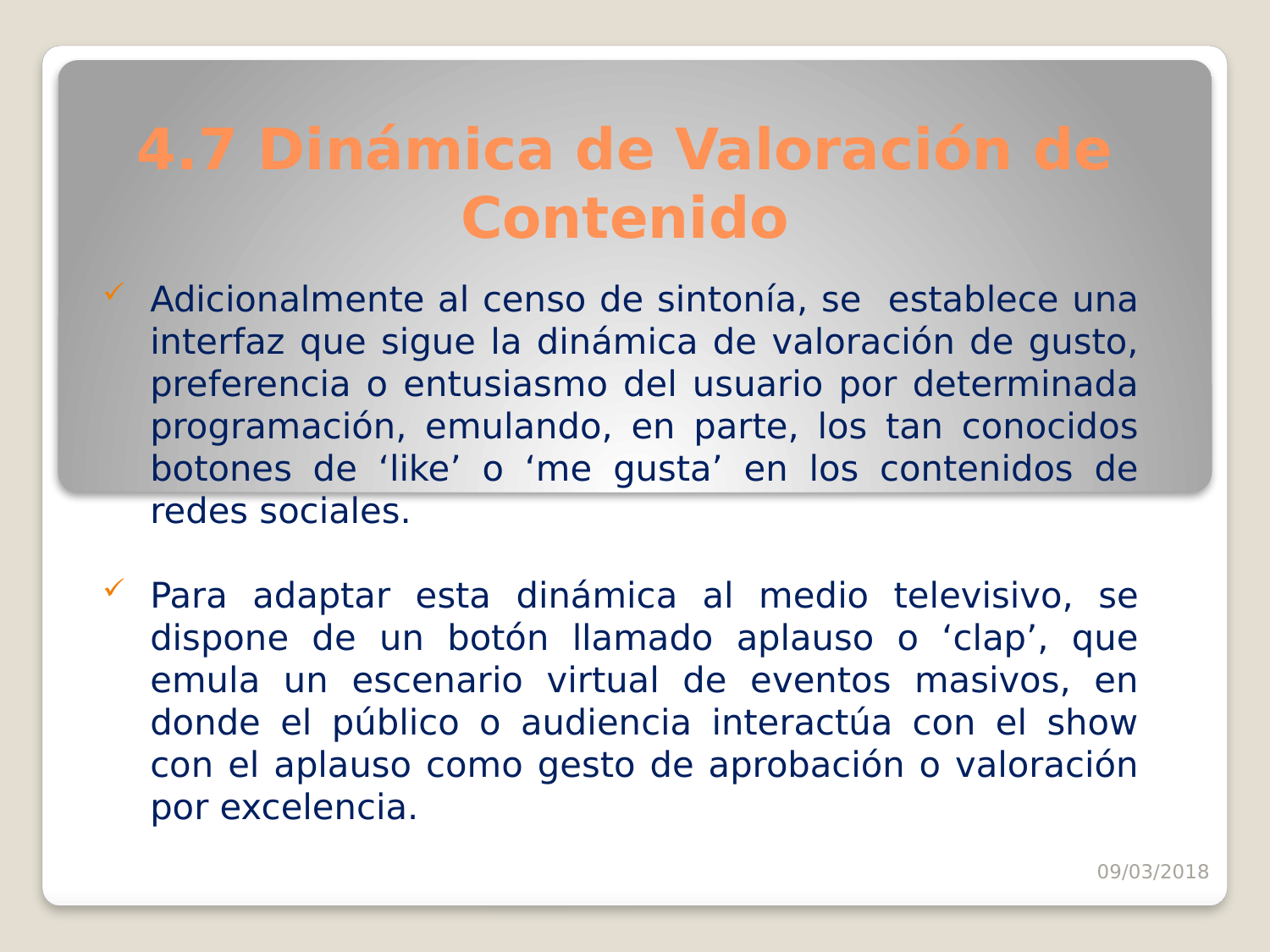

# 4.7 Dinámica de Valoración de Contenido
Adicionalmente al censo de sintonía, se  establece una interfaz que sigue la dinámica de valoración de gusto, preferencia o entusiasmo del usuario por determinada programación, emulando, en parte, los tan conocidos botones de ‘like’ o ‘me gusta’ en los contenidos de redes sociales.

Para adaptar esta dinámica al medio televisivo, se dispone de un botón llamado aplauso o ‘clap’, que emula un escenario virtual de eventos masivos, en donde el público o audiencia interactúa con el show con el aplauso como gesto de aprobación o valoración por excelencia.
09/03/2018